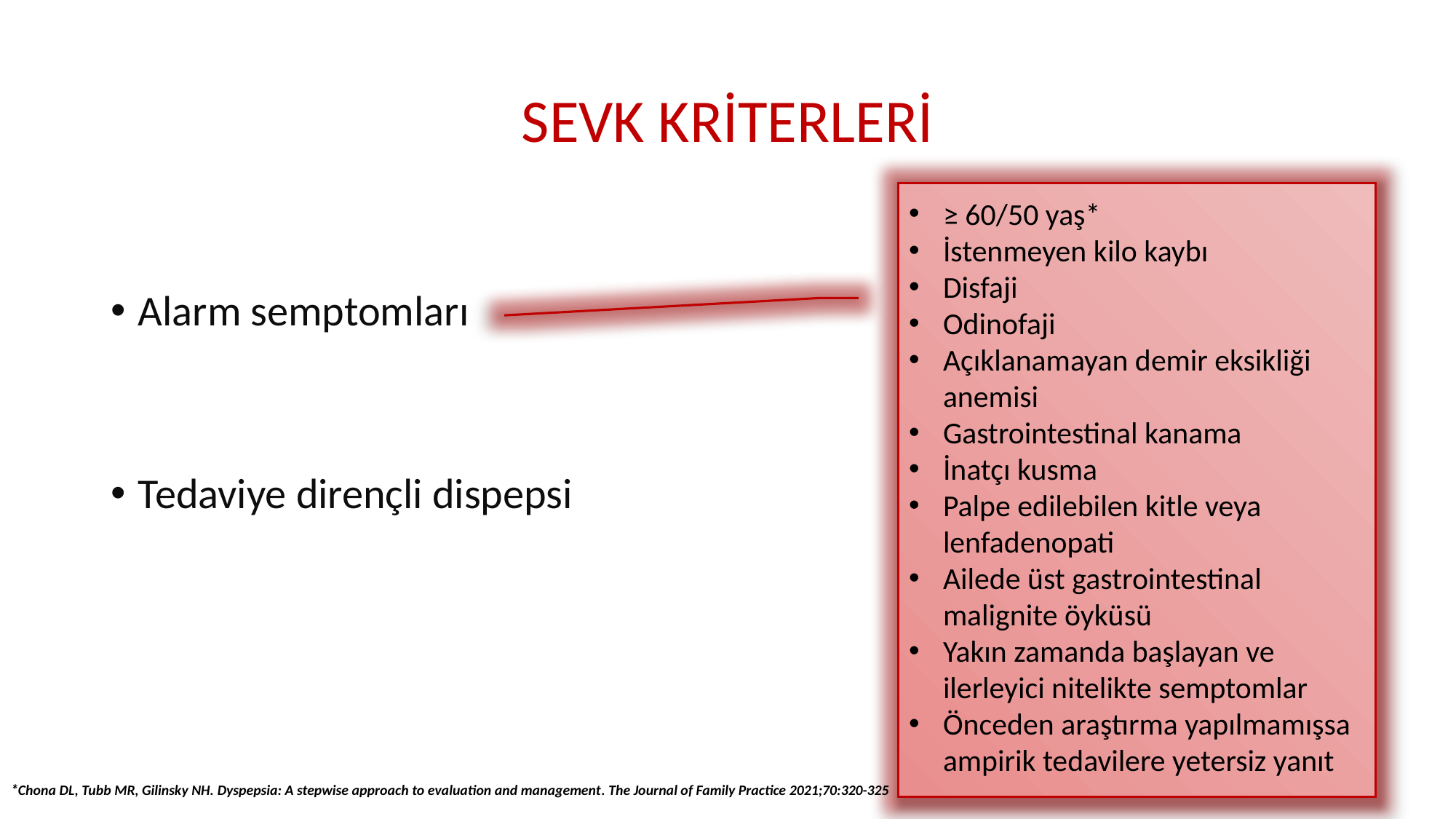

# SEVK KRİTERLERİ

≥ 60/50 yaş*
İstenmeyen kilo kaybı
Disfaji
Odinofaji
Açıklanamayan demir eksikliği anemisi
Gastrointestinal kanama
İnatçı kusma
Palpe edilebilen kitle veya lenfadenopati
Ailede üst gastrointestinal malignite öyküsü
Yakın zamanda başlayan ve ilerleyici nitelikte semptomlar
Önceden araştırma yapılmamışsa ampirik tedavilere yetersiz yanıt

Alarm semptomları

Tedaviye dirençli dispepsi

*Chona DL, Tubb MR, Gilinsky NH. Dyspepsia: A stepwise approach to evaluation and management. The Journal of Family Practice 2021;70:320-325